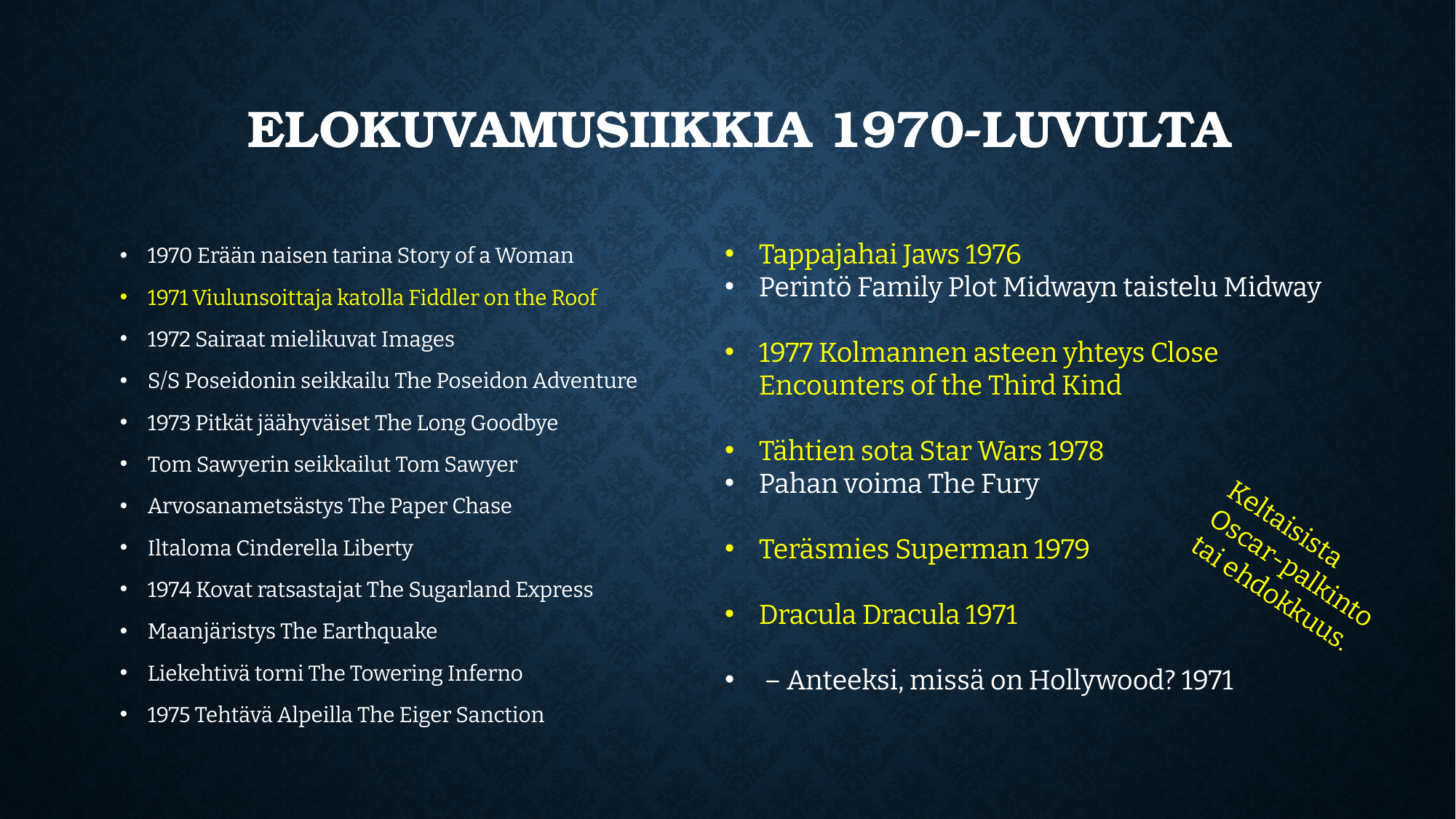

# Elokuvamusiikkia 1970-luvulta
1970 Erään naisen tarina Story of a Woman
1971 Viulunsoittaja katolla Fiddler on the Roof
1972 Sairaat mielikuvat Images
S/S Poseidonin seikkailu The Poseidon Adventure
1973 Pitkät jäähyväiset The Long Goodbye
Tom Sawyerin seikkailut Tom Sawyer
Arvosanametsästys The Paper Chase
Iltaloma Cinderella Liberty
1974 Kovat ratsastajat The Sugarland Express
Maanjäristys The Earthquake
Liekehtivä torni The Towering Inferno
1975 Tehtävä Alpeilla The Eiger Sanction
Tappajahai Jaws 1976
Perintö Family Plot Midwayn taistelu Midway

1977 Kolmannen asteen yhteys Close Encounters of the Third Kind

Tähtien sota Star Wars 1978
Pahan voima The Fury

Teräsmies Superman 1979

Dracula Dracula 1971

 – Anteeksi, missä on Hollywood? 1971

Keltaisista Oscar-palkinto tai ehdokkuus.